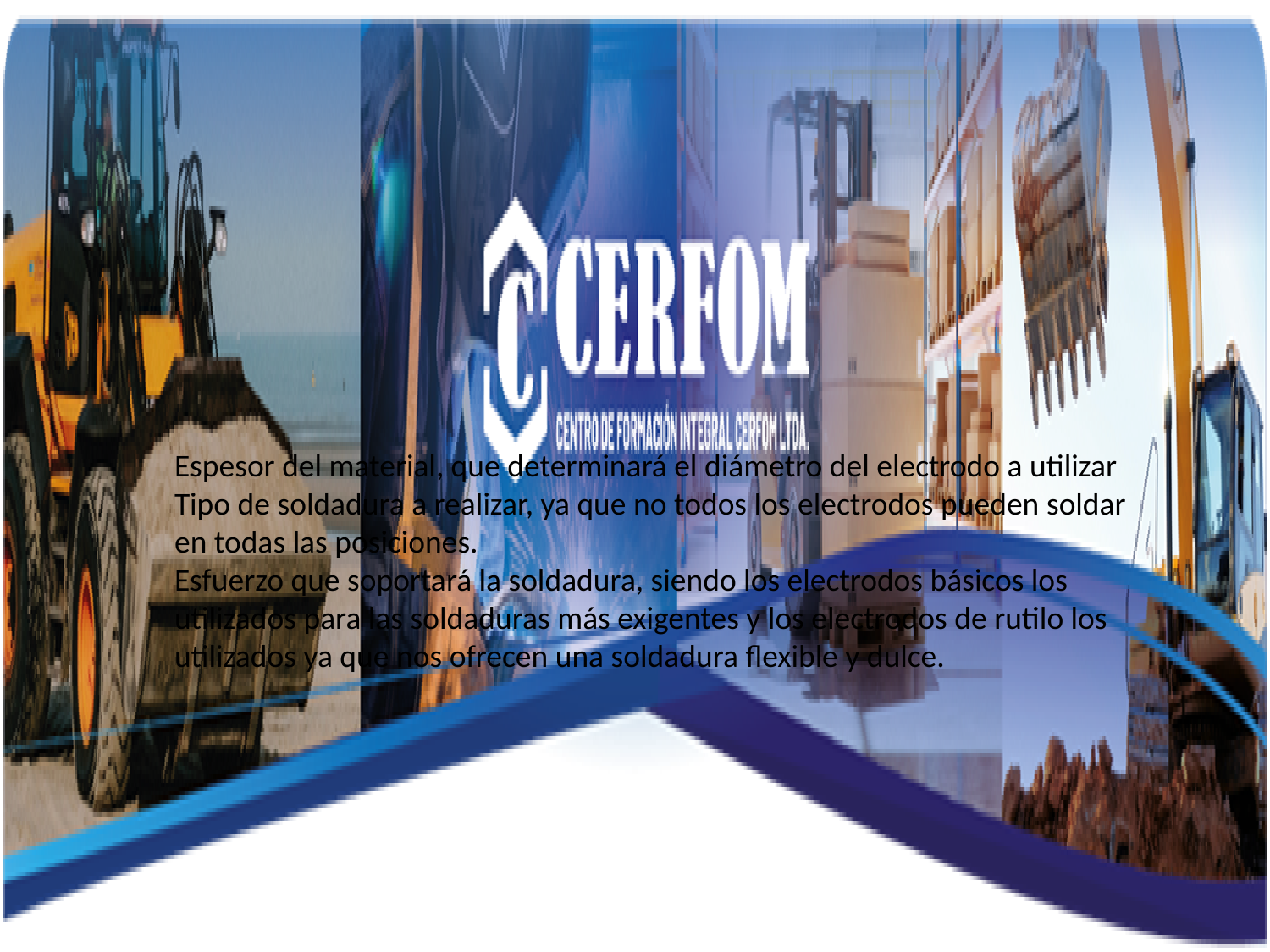

Espesor del material, que determinará el diámetro del electrodo a utilizar
Tipo de soldadura a realizar, ya que no todos los electrodos pueden soldar en todas las posiciones.
Esfuerzo que soportará la soldadura, siendo los electrodos básicos los utilizados para las soldaduras más exigentes y los electrodos de rutilo los utilizados ya que nos ofrecen una soldadura flexible y dulce.